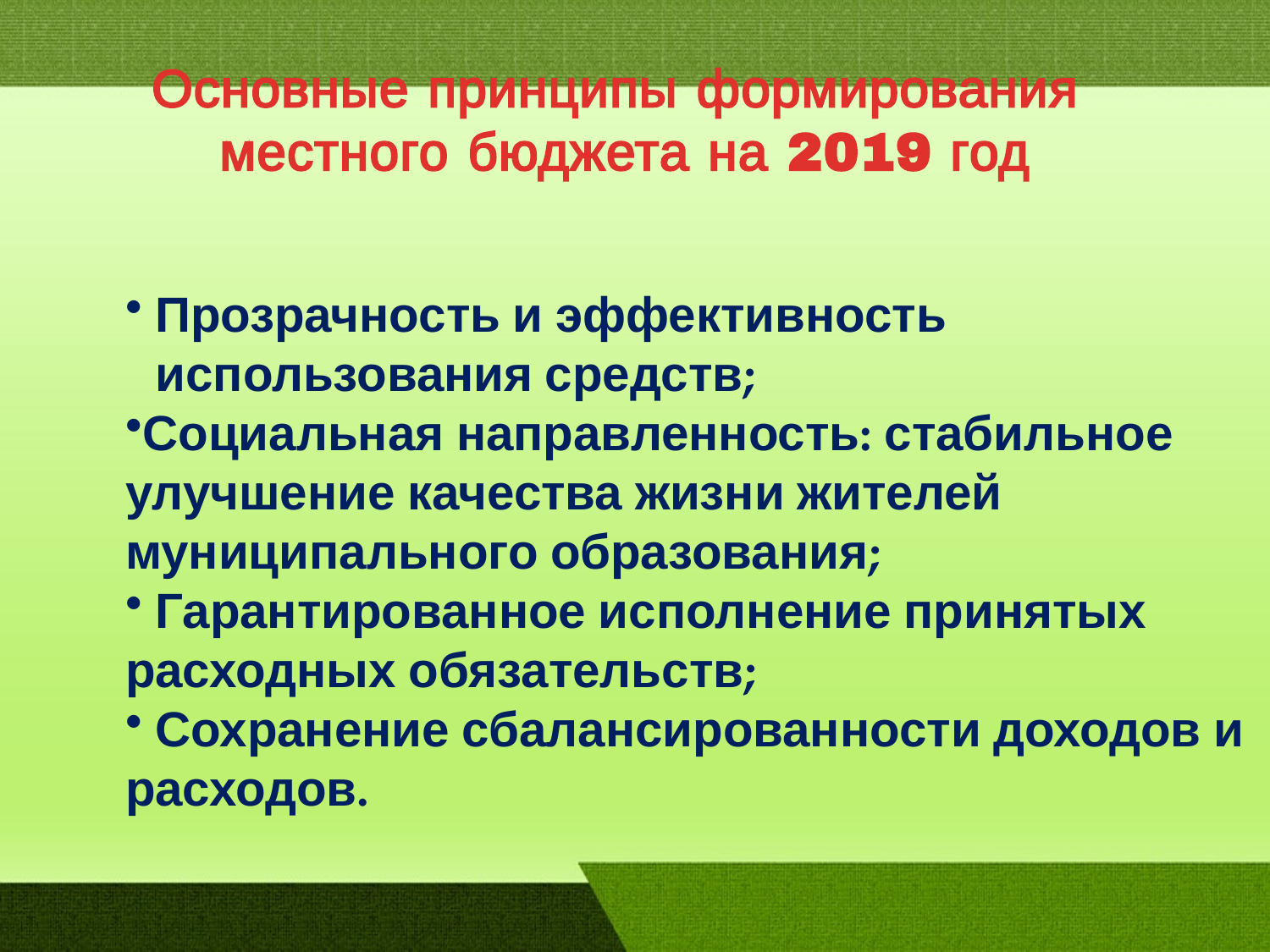

Основные принципы формирования
местного бюджета на 2019 год

Прозрачность и эффективность использования средств;
Социальная направленность: стабильное улучшение качества жизни жителей муниципального образования;
 Гарантированное исполнение принятых расходных обязательств;
 Сохранение сбалансированности доходов и расходов.